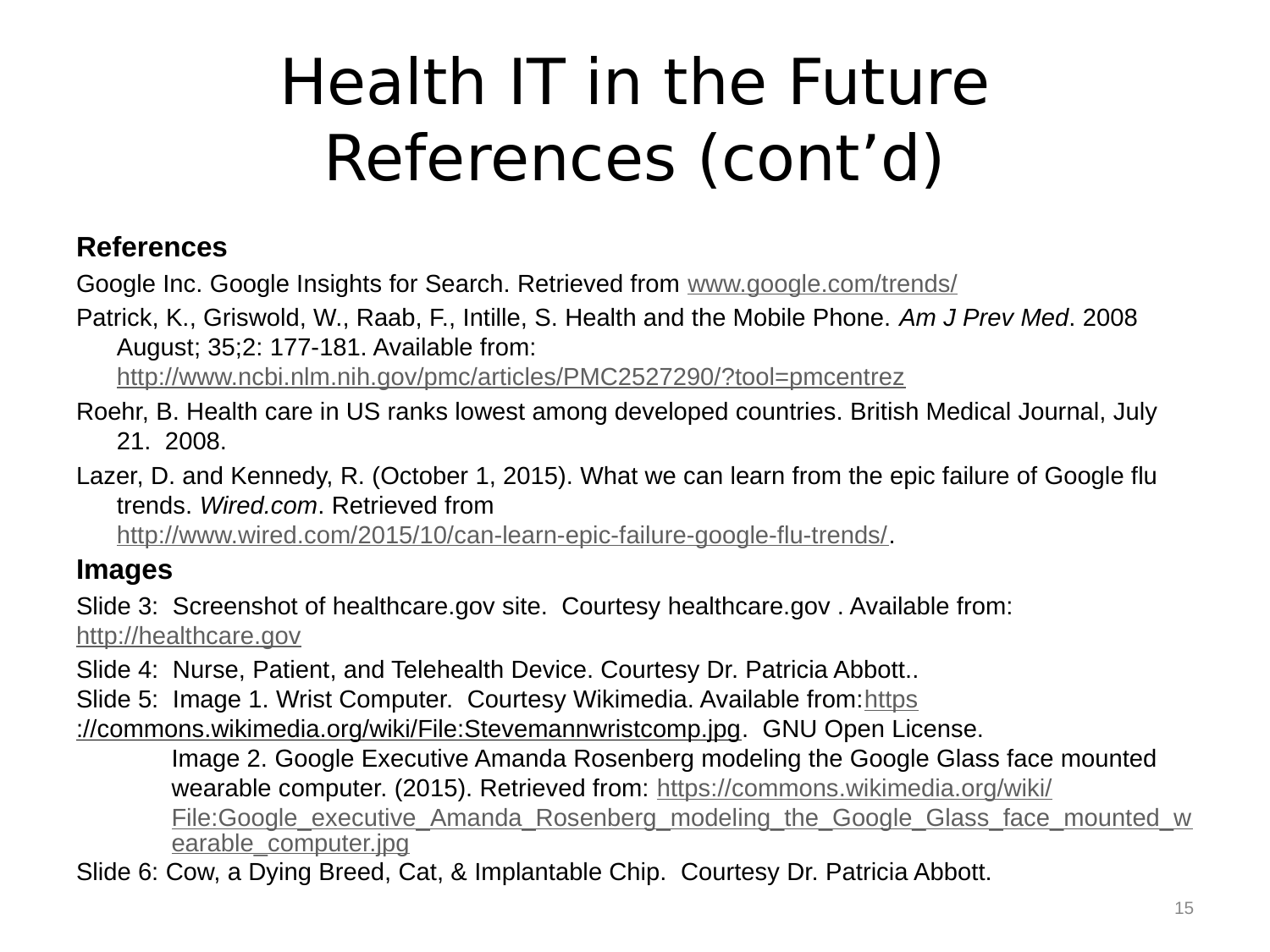

# Health IT in the Future References (cont’d)
References
Google Inc. Google Insights for Search. Retrieved from www.google.com/trends/
Patrick, K., Griswold, W., Raab, F., Intille, S. Health and the Mobile Phone. Am J Prev Med. 2008 August; 35;2: 177-181. Available from: http://www.ncbi.nlm.nih.gov/pmc/articles/PMC2527290/?tool=pmcentrez
Roehr, B. Health care in US ranks lowest among developed countries. British Medical Journal, July 21.  2008.
Lazer, D. and Kennedy, R. (October 1, 2015). What we can learn from the epic failure of Google flu trends. Wired.com. Retrieved from http://www.wired.com/2015/10/can-learn-epic-failure-google-flu-trends/.
Images
Slide 3:  Screenshot of healthcare.gov site.  Courtesy healthcare.gov . Available from: http://healthcare.gov
Slide 4:  Nurse, Patient, and Telehealth Device. Courtesy Dr. Patricia Abbott..
Slide 5:  Image 1. Wrist Computer.  Courtesy Wikimedia. Available from:https://commons.wikimedia.org/wiki/File:Stevemannwristcomp.jpg.  GNU Open License.
Image 2. Google Executive Amanda Rosenberg modeling the Google Glass face mounted wearable computer. (2015). Retrieved from: https://commons.wikimedia.org/wiki/File:Google_executive_Amanda_Rosenberg_modeling_the_Google_Glass_face_mounted_wearable_computer.jpg
Slide 6: Cow, a Dying Breed, Cat, & Implantable Chip.  Courtesy Dr. Patricia Abbott.
15